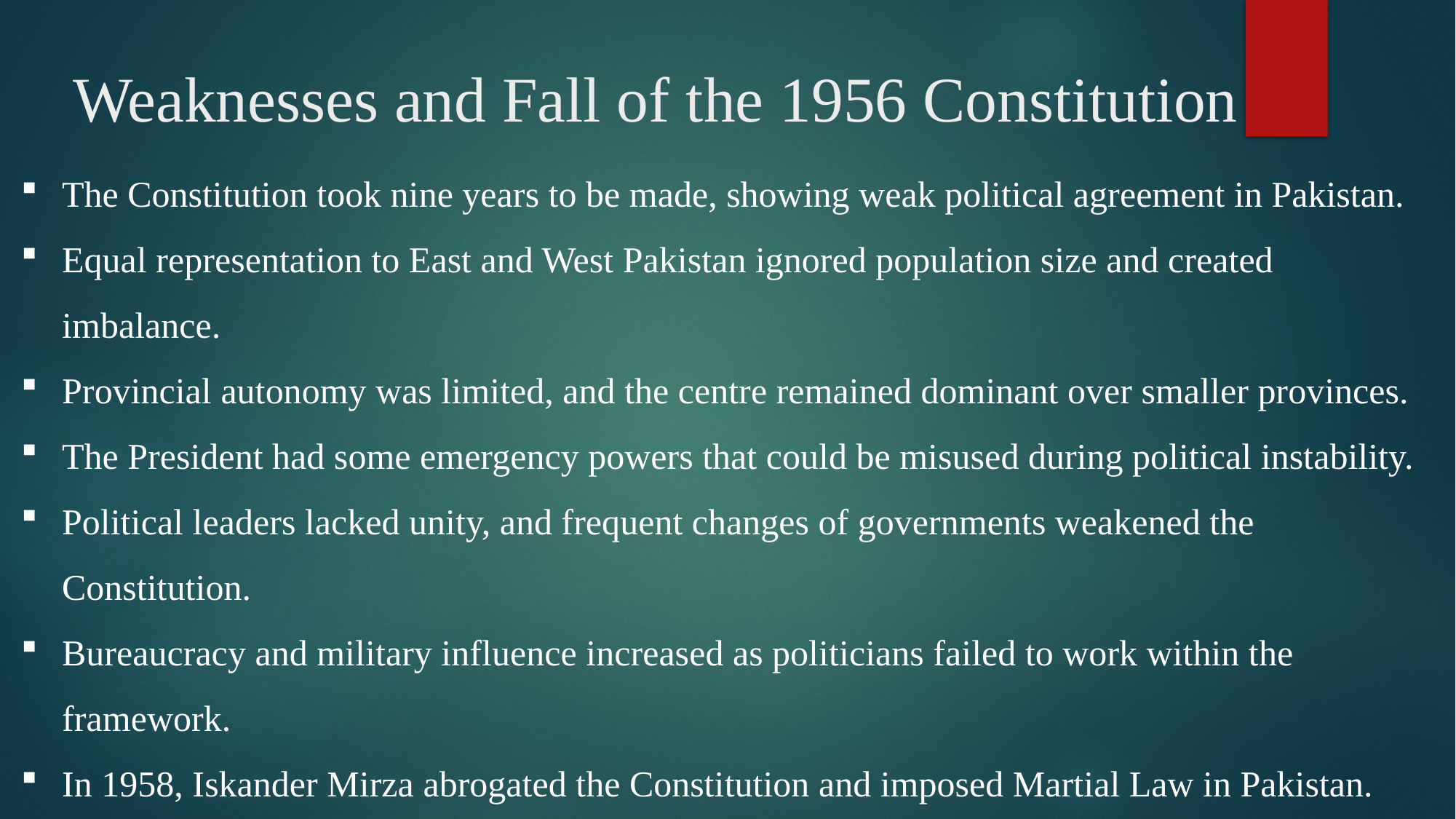

# Weaknesses and Fall of the 1956 Constitution
The Constitution took nine years to be made, showing weak political agreement in Pakistan.
Equal representation to East and West Pakistan ignored population size and created imbalance.
Provincial autonomy was limited, and the centre remained dominant over smaller provinces.
The President had some emergency powers that could be misused during political instability.
Political leaders lacked unity, and frequent changes of governments weakened the Constitution.
Bureaucracy and military influence increased as politicians failed to work within the framework.
In 1958, Iskander Mirza abrogated the Constitution and imposed Martial Law in Pakistan.